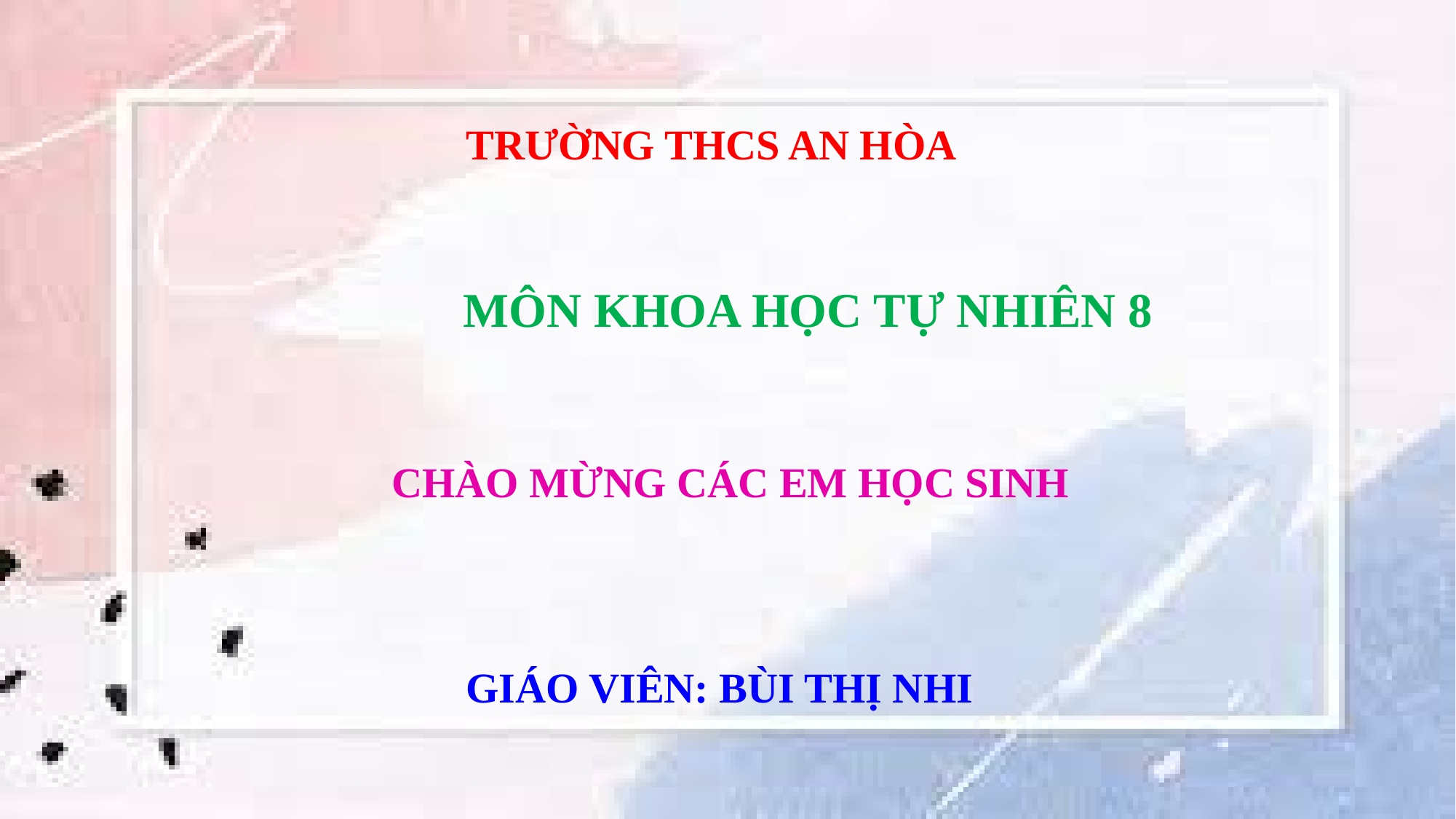

TRƯỜNG THCS AN HÒA
MÔN KHOA HỌC TỰ NHIÊN 8
CHÀO MỪNG CÁC EM HỌC SINH
GIÁO VIÊN: BÙI THỊ NHI